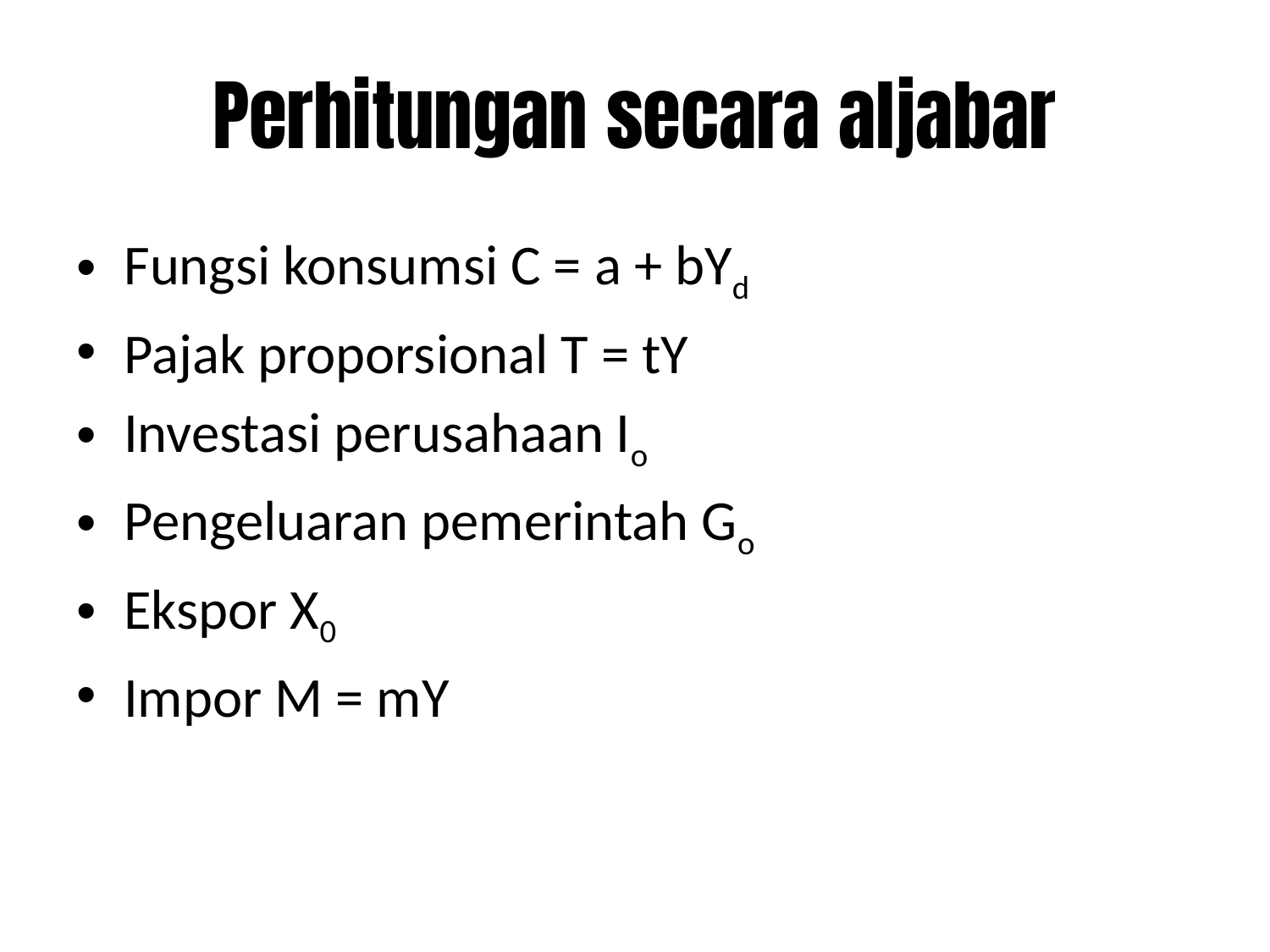

# Perhitungan secara aljabar
Fungsi konsumsi C = a + bYd
Pajak proporsional T = tY
Investasi perusahaan Io
Pengeluaran pemerintah Go
Ekspor X0
Impor M = mY